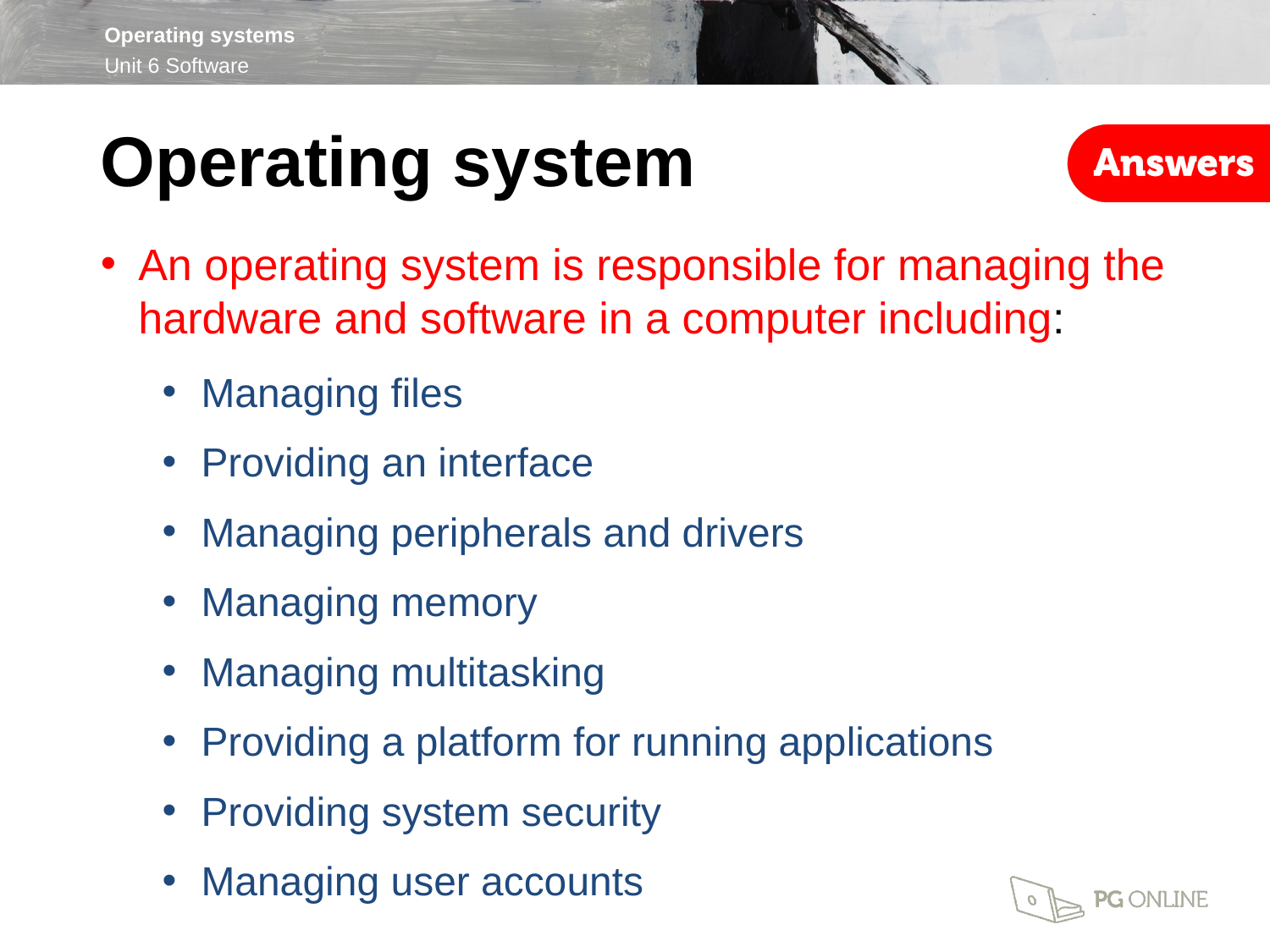

Operating system
An operating system is responsible for managing the hardware and software in a computer including:
Managing files
Providing an interface
Managing peripherals and drivers
Managing memory
Managing multitasking
Providing a platform for running applications
Providing system security
Managing user accounts